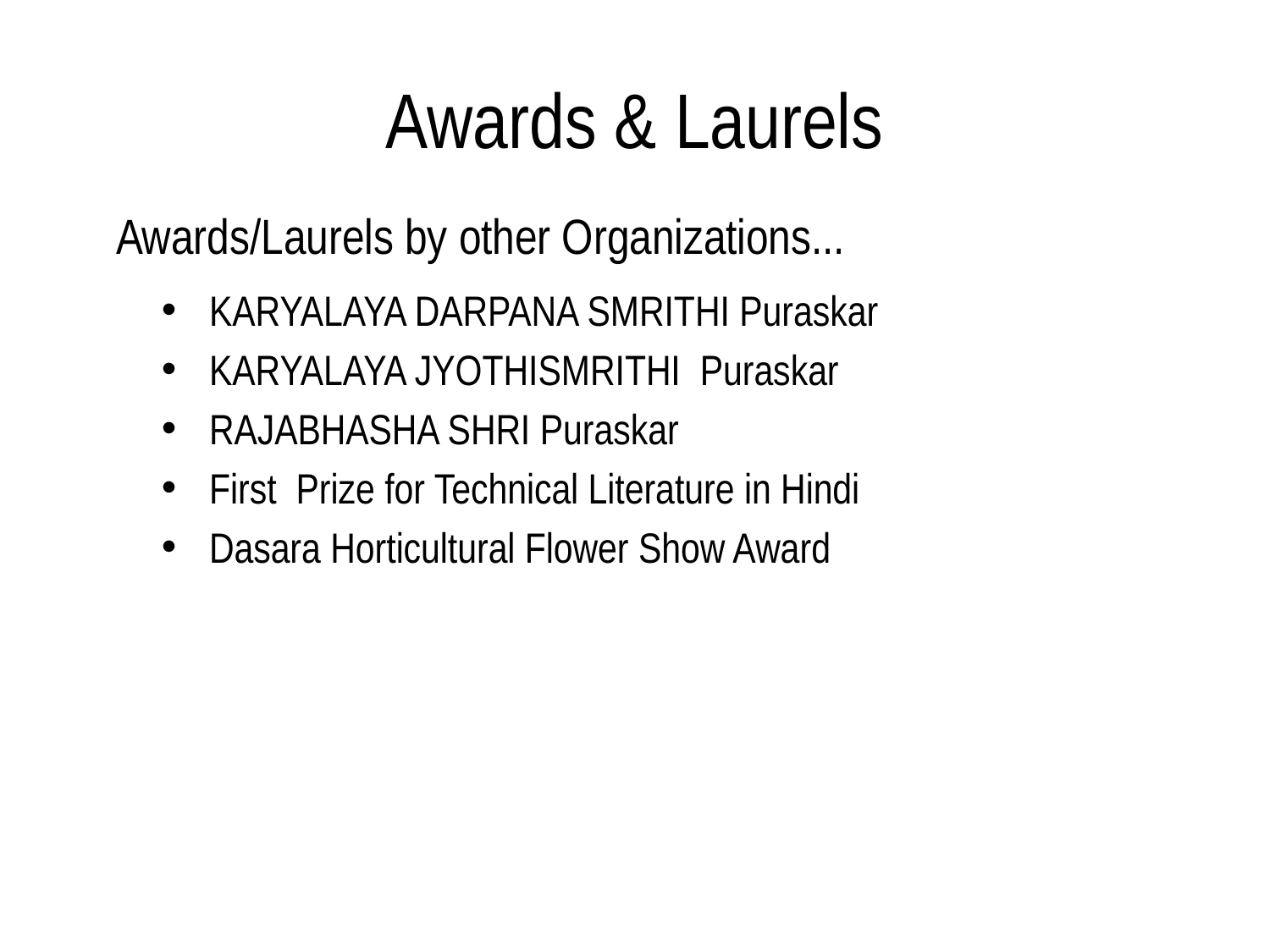

# Awards & Laurels
Awards/Laurels by other Organizations...
KARYALAYA DARPANA SMRITHI Puraskar
KARYALAYA JYOTHISMRITHI  Puraskar
RAJABHASHA SHRI Puraskar
First  Prize for Technical Literature in Hindi
Dasara Horticultural Flower Show Award